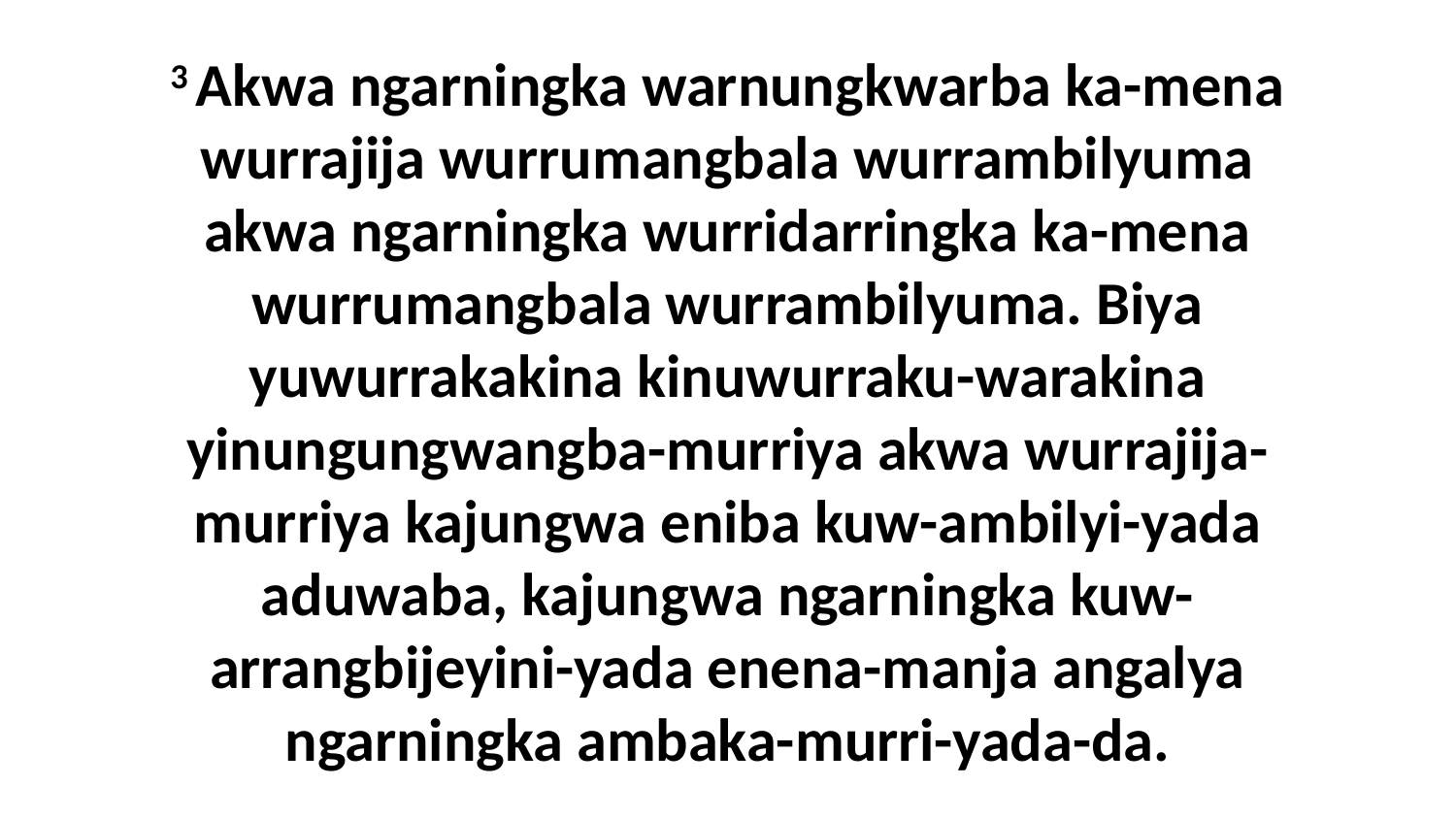

3 Akwa ngarningka warnungkwarba ka-mena wurrajija wurrumangbala wurrambilyuma akwa ngarningka wurridarringka ka-mena wurrumangbala wurrambilyuma. Biya yuwurrakakina kinuwurraku-warakina yinungungwangba-murriya akwa wurrajija-murriya kajungwa eniba kuw-ambilyi-yada aduwaba, kajungwa ngarningka kuw-arrangbijeyini-yada enena-manja angalya ngarningka ambaka-murri-yada-da.